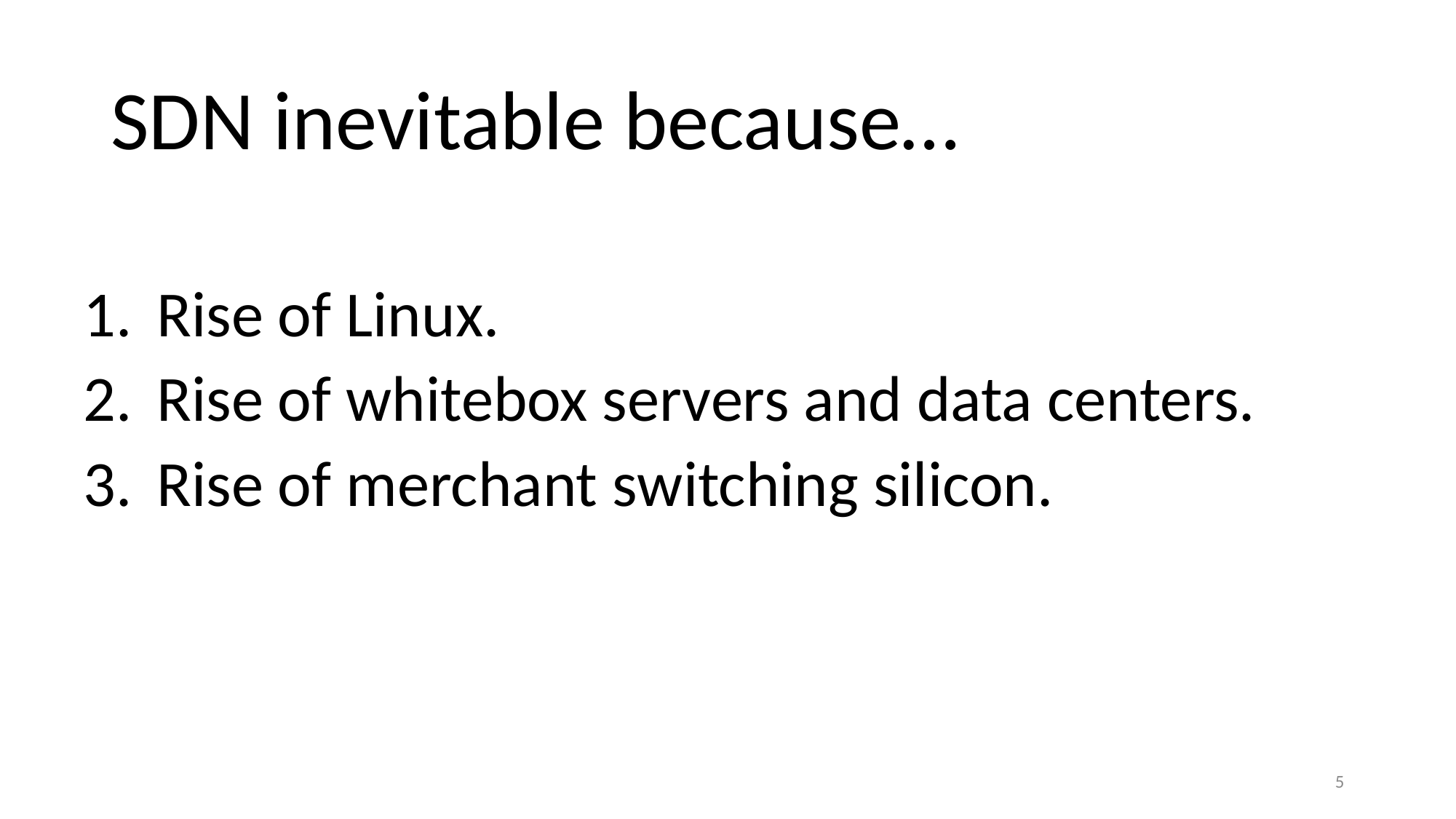

# SDN inevitable because…
Rise of Linux.
Rise of whitebox servers and data centers.
Rise of merchant switching silicon.

5